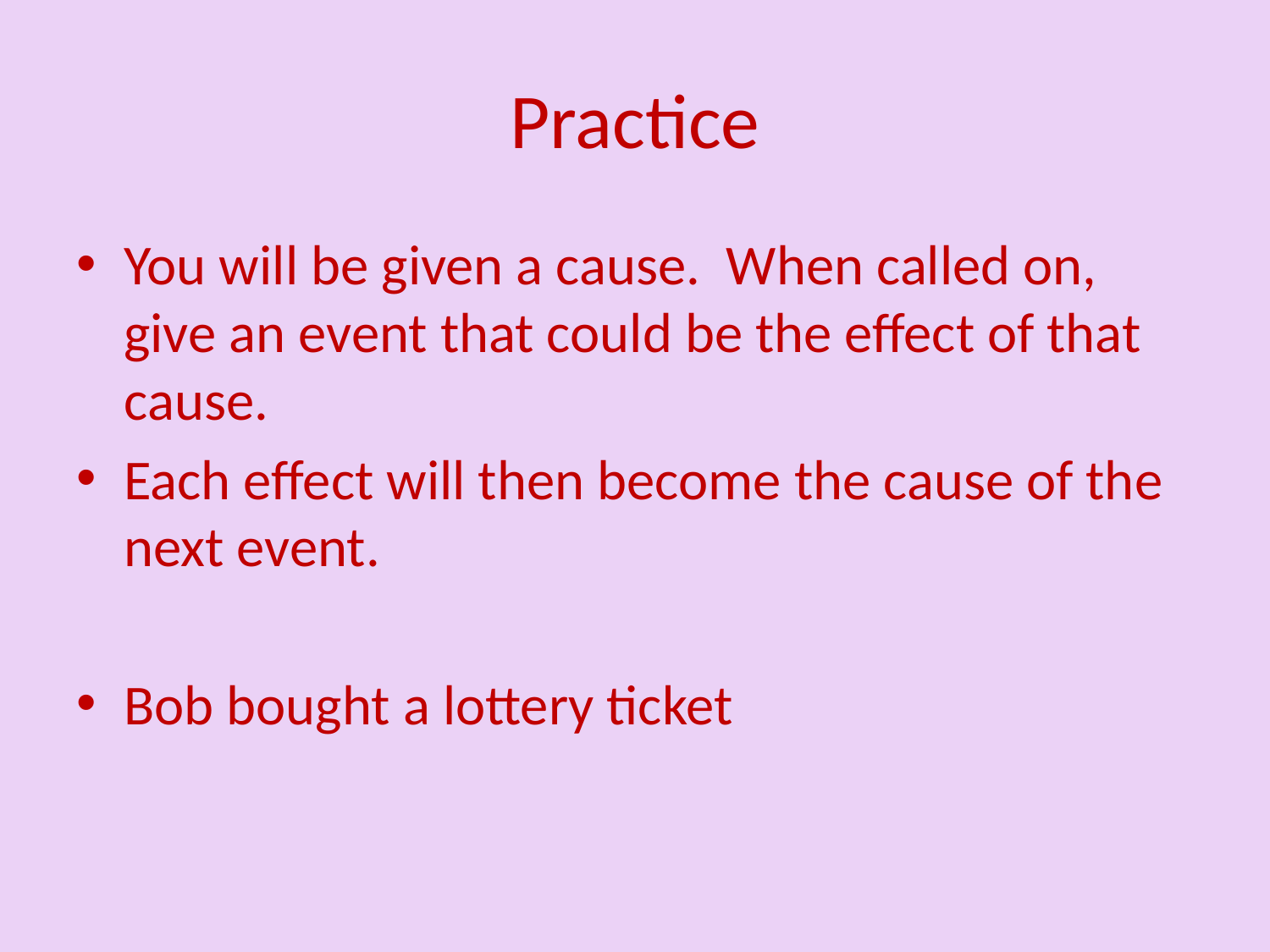

# Practice
You will be given a cause.  When called on, give an event that could be the effect of that cause.
Each effect will then become the cause of the next event.

Bob bought a lottery ticket